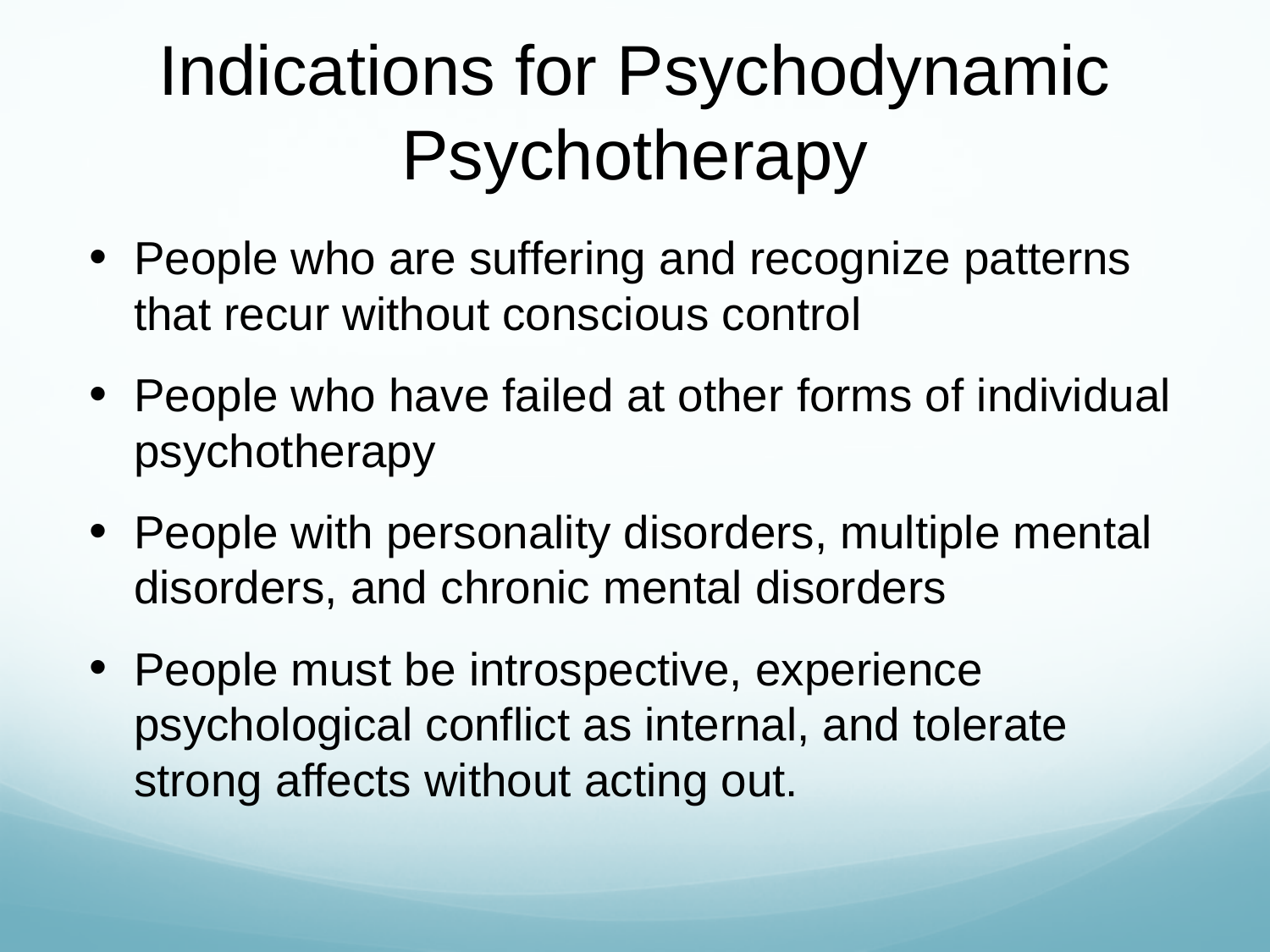

# Indications for Psychodynamic Psychotherapy
People who are suffering and recognize patterns that recur without conscious control
People who have failed at other forms of individual psychotherapy
People with personality disorders, multiple mental disorders, and chronic mental disorders
People must be introspective, experience psychological conflict as internal, and tolerate strong affects without acting out.